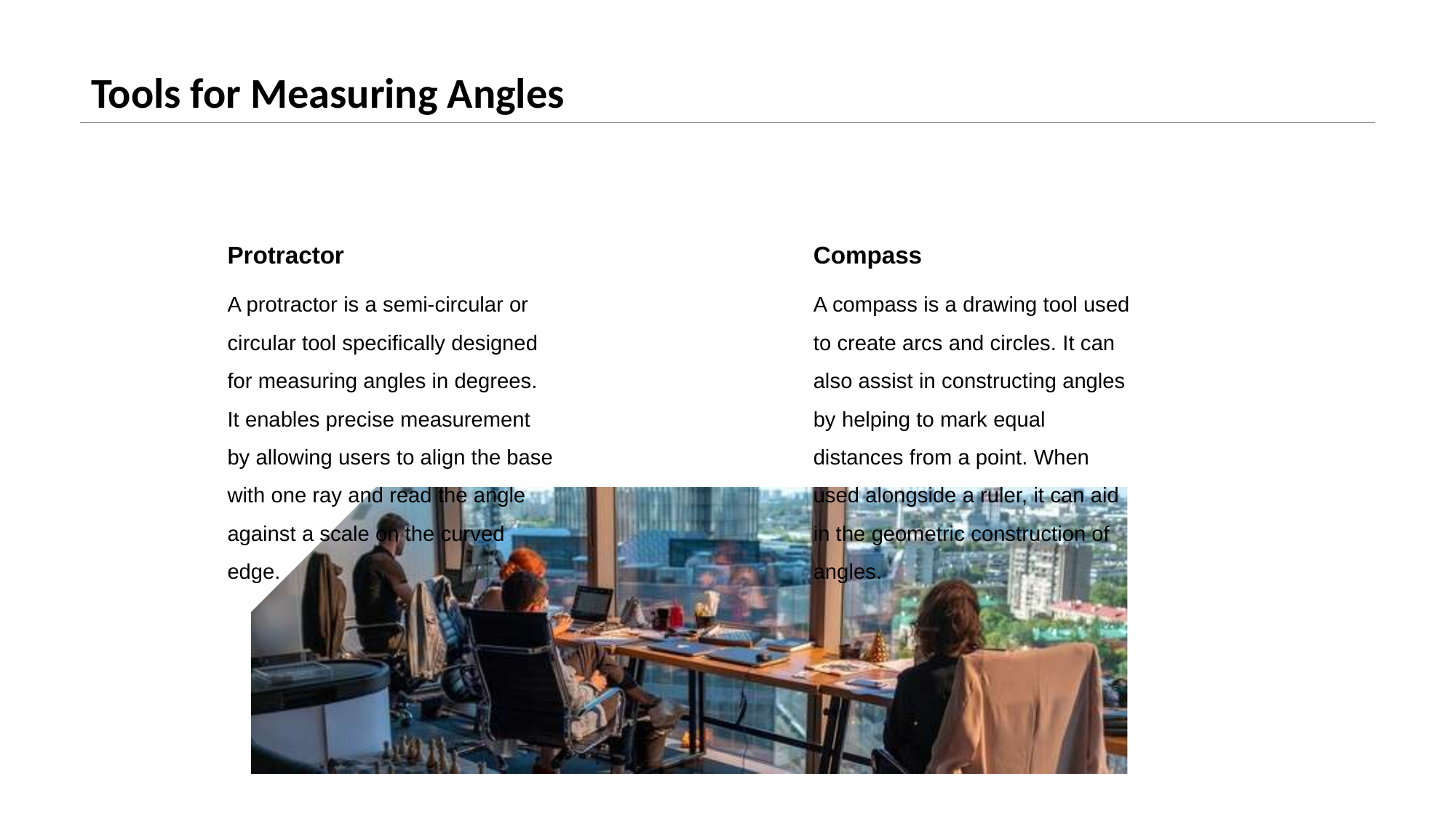

# Tools for Measuring Angles
Protractor
Compass
A protractor is a semi-circular or circular tool specifically designed for measuring angles in degrees. It enables precise measurement by allowing users to align the base with one ray and read the angle against a scale on the curved edge.
A compass is a drawing tool used to create arcs and circles. It can also assist in constructing angles by helping to mark equal distances from a point. When used alongside a ruler, it can aid in the geometric construction of angles.